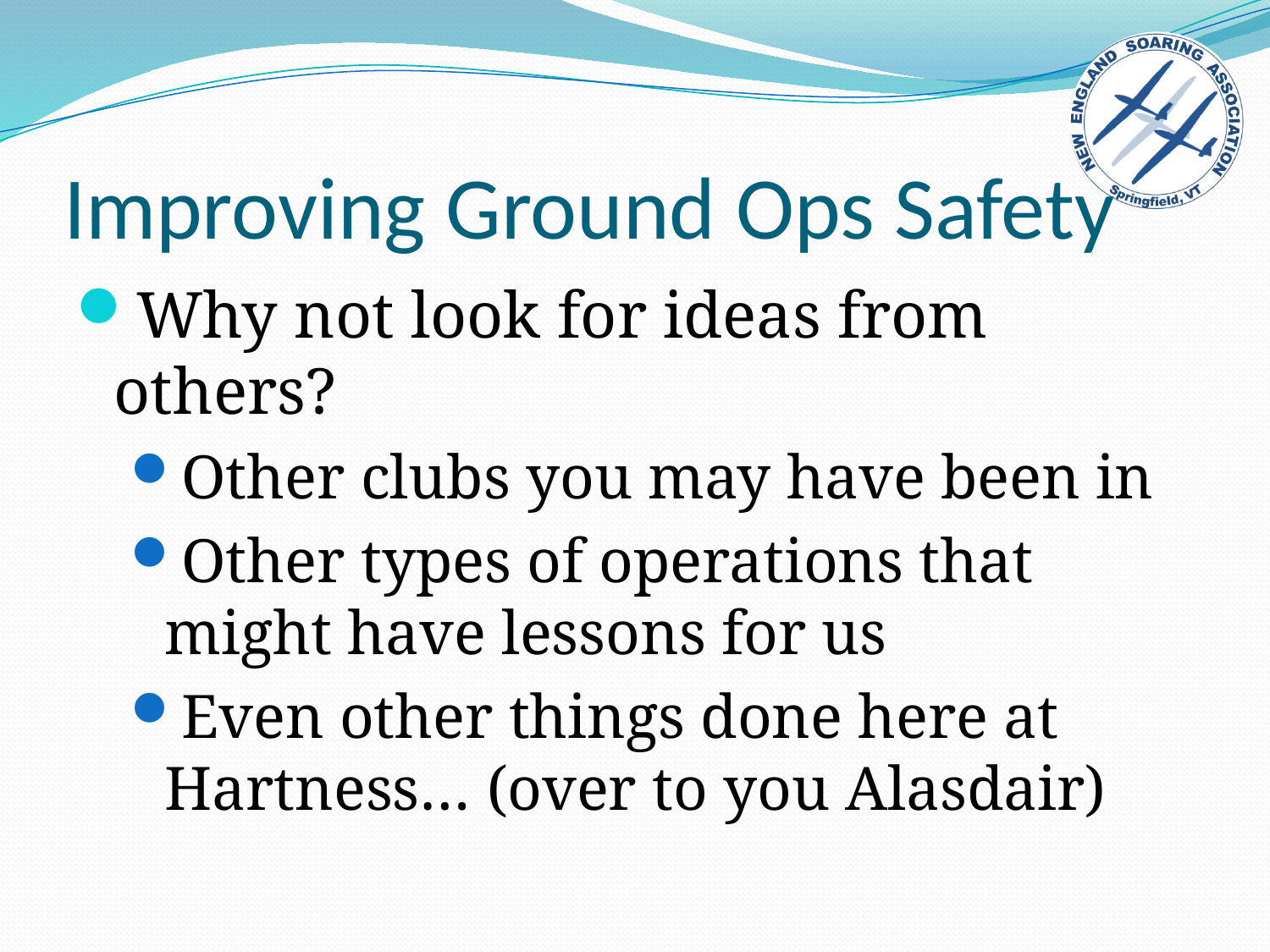

# Improving Ground Ops Safety
Why not look for ideas from others?
Other clubs you may have been in
Other types of operations that might have lessons for us
Even other things done here at Hartness… (over to you Alasdair)